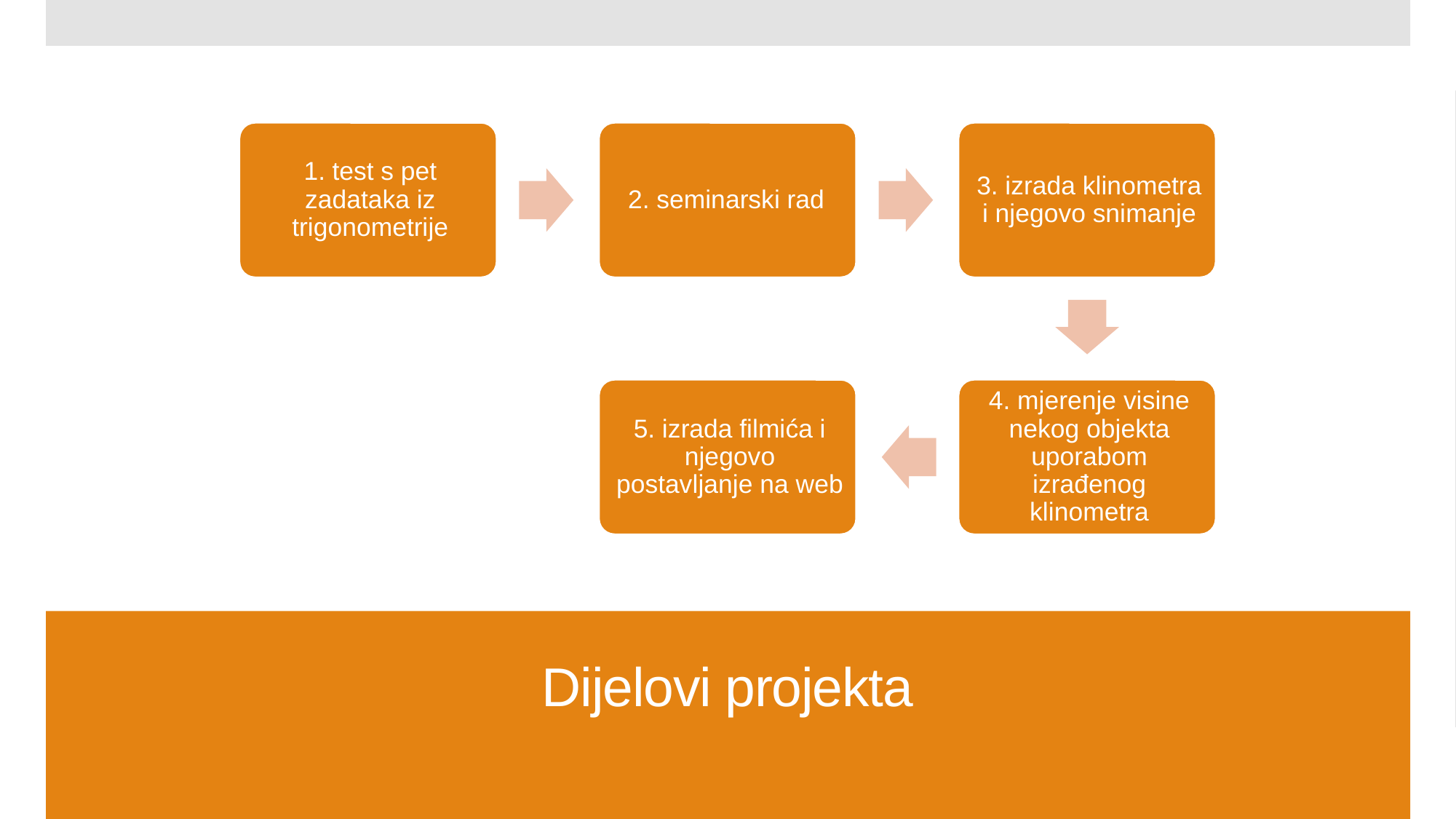

1. test s pet zadataka iz trigonometrije

2. seminarski rad

3. izrada klinometra i njegovo snimanje

4. mjerenje visine nekog objekta uporabom izrađenog klinometra

5. izrada filmića i njegovo postavljanje na web
Dijelovi projekta